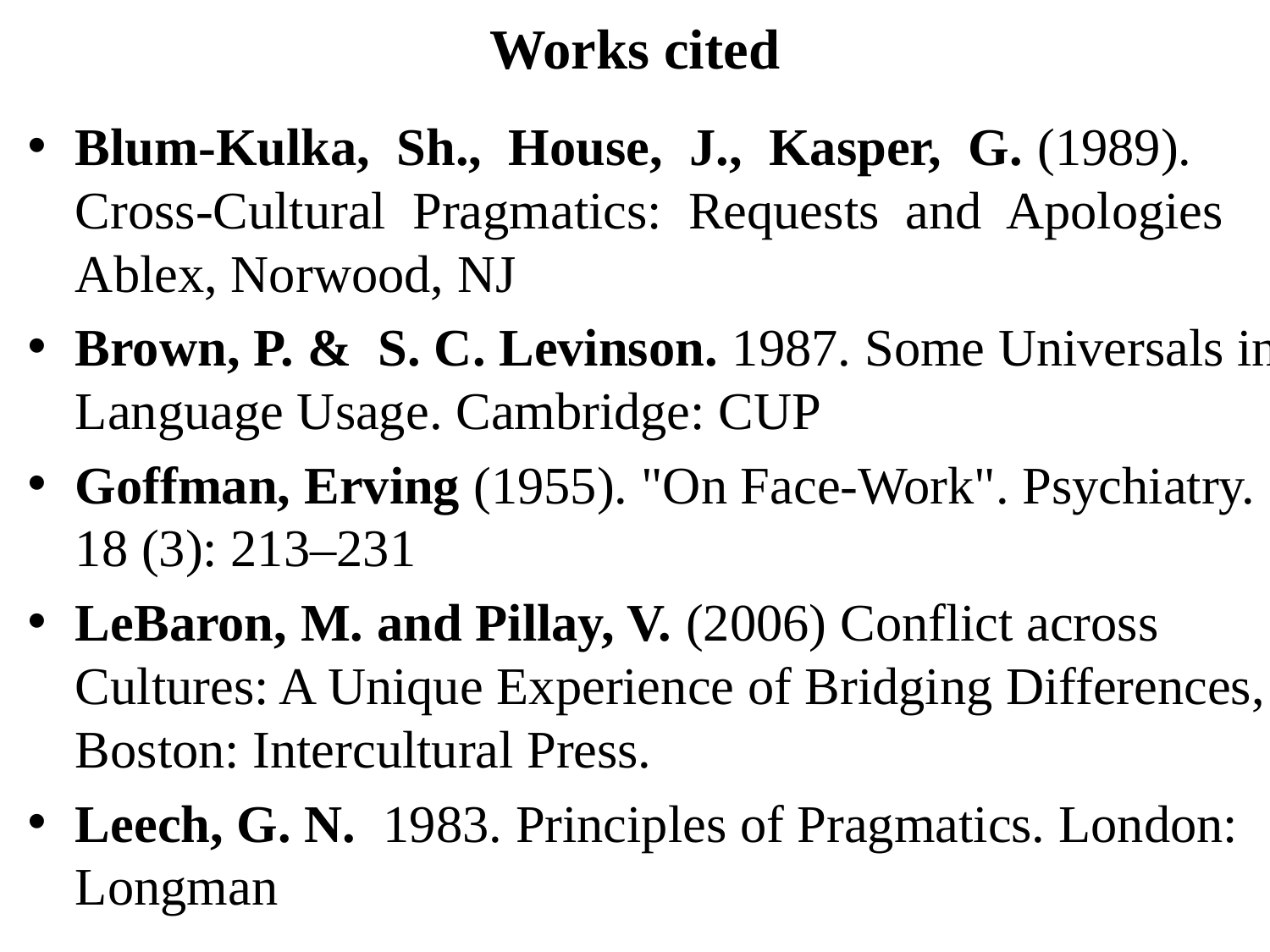

# Works cited
Blum-Kulka,  Sh.,  House,  J.,  Kasper,  G. (1989).  Cross-Cultural  Pragmatics:  Requests  and  Apologies Ablex, Norwood, NJ
Brown, P. &  S. C. Levinson. 1987. Some Universals in Language Usage. Cambridge: CUP
Goffman, Erving (1955). "On Face-Work". Psychiatry. 18 (3): 213–231
LeBaron, M. and Pillay, V. (2006) Conflict across Cultures: A Unique Experience of Bridging Differences, Boston: Intercultural Press.
Leech, G. N.  1983. Principles of Pragmatics. London: Longman